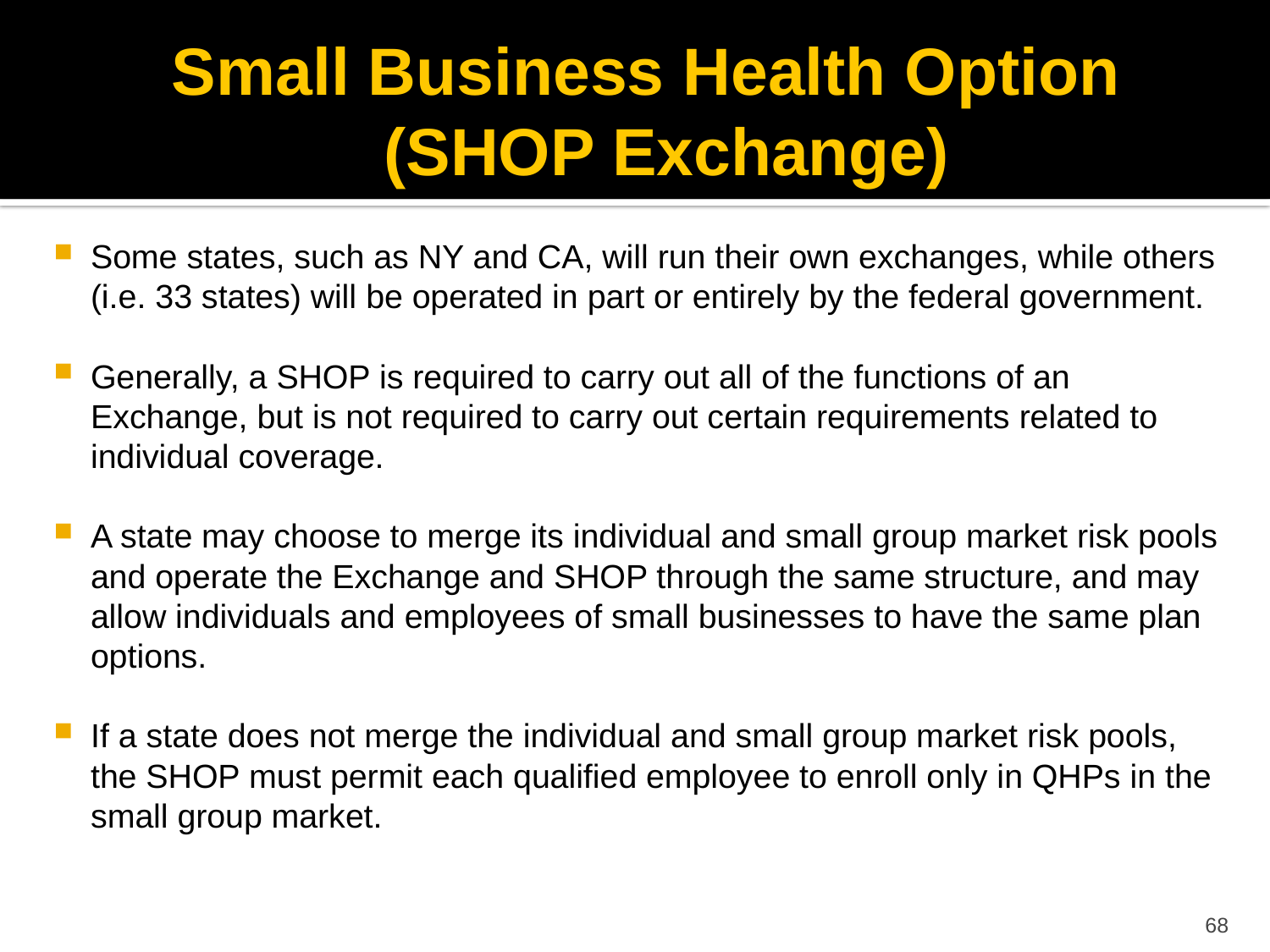

# Small Business Health Option (SHOP Exchange)

Some states, such as NY and CA, will run their own exchanges, while others (i.e. 33 states) will be operated in part or entirely by the federal government.

Generally, a SHOP is required to carry out all of the functions of an Exchange, but is not required to carry out certain requirements related to individual coverage.

A state may choose to merge its individual and small group market risk pools and operate the Exchange and SHOP through the same structure, and may allow individuals and employees of small businesses to have the same plan options.

If a state does not merge the individual and small group market risk pools, the SHOP must permit each qualified employee to enroll only in QHPs in the small group market.
68